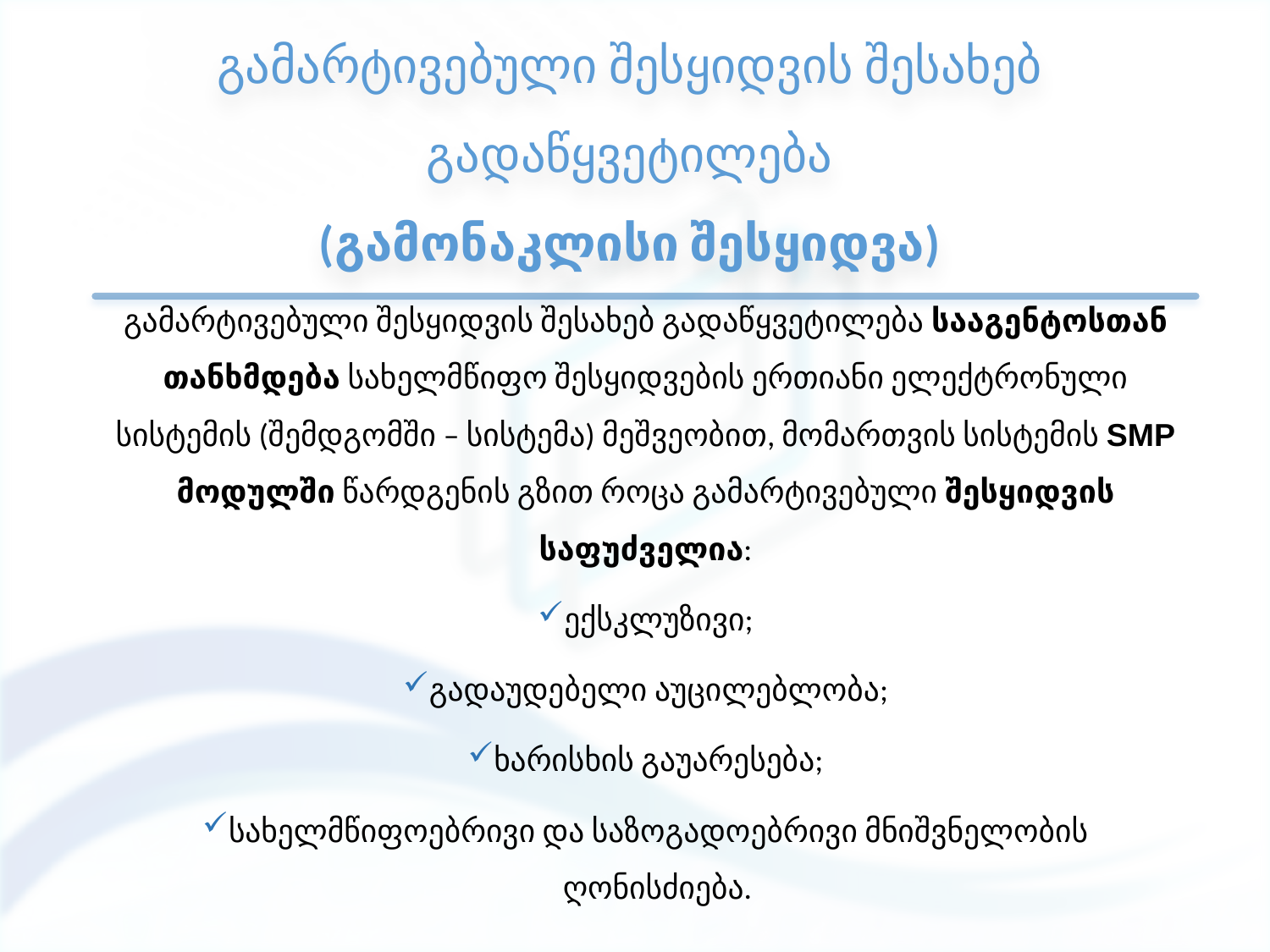

# გამარტივებული შესყიდვის შესახებ გადაწყვეტილება (გამონაკლისი შესყიდვა)
გამარტივებული შესყიდვის შესახებ გადაწყვეტილება სააგენტოსთან თანხმდება სახელმწიფო შესყიდვების ერთიანი ელექტრონული სისტემის (შემდგომში – სისტემა) მეშვეობით, მომართვის სისტემის SMP მოდულში წარდგენის გზით როცა გამარტივებული შესყიდვის საფუძველია:
ექსკლუზივი;
გადაუდებელი აუცილებლობა;
ხარისხის გაუარესება;
სახელმწიფოებრივი და საზოგადოებრივი მნიშვნელობის ღონისძიება.